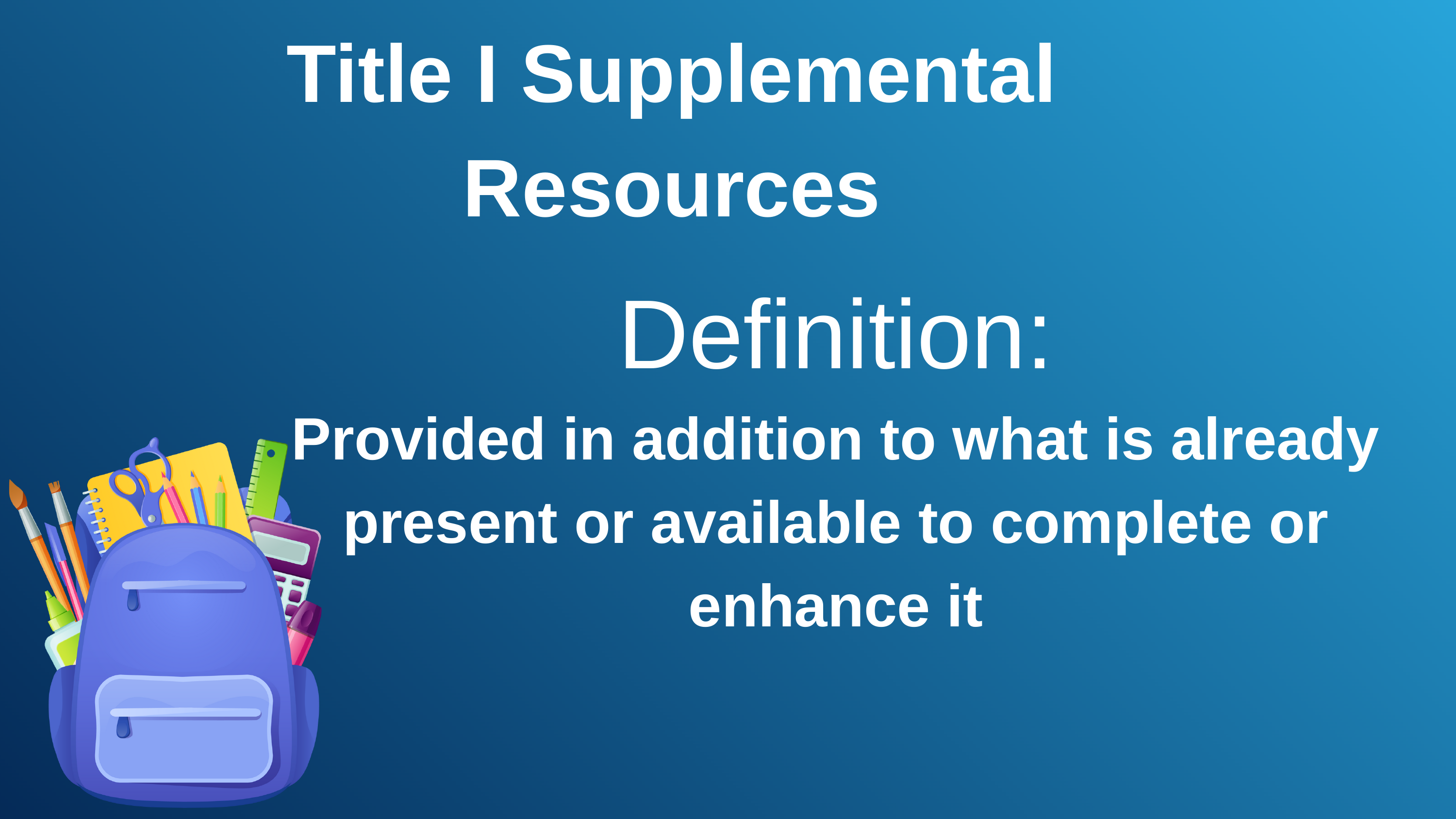

Title I Supplemental Resources
Definition:
Provided in addition to what is already present or available to complete or enhance it